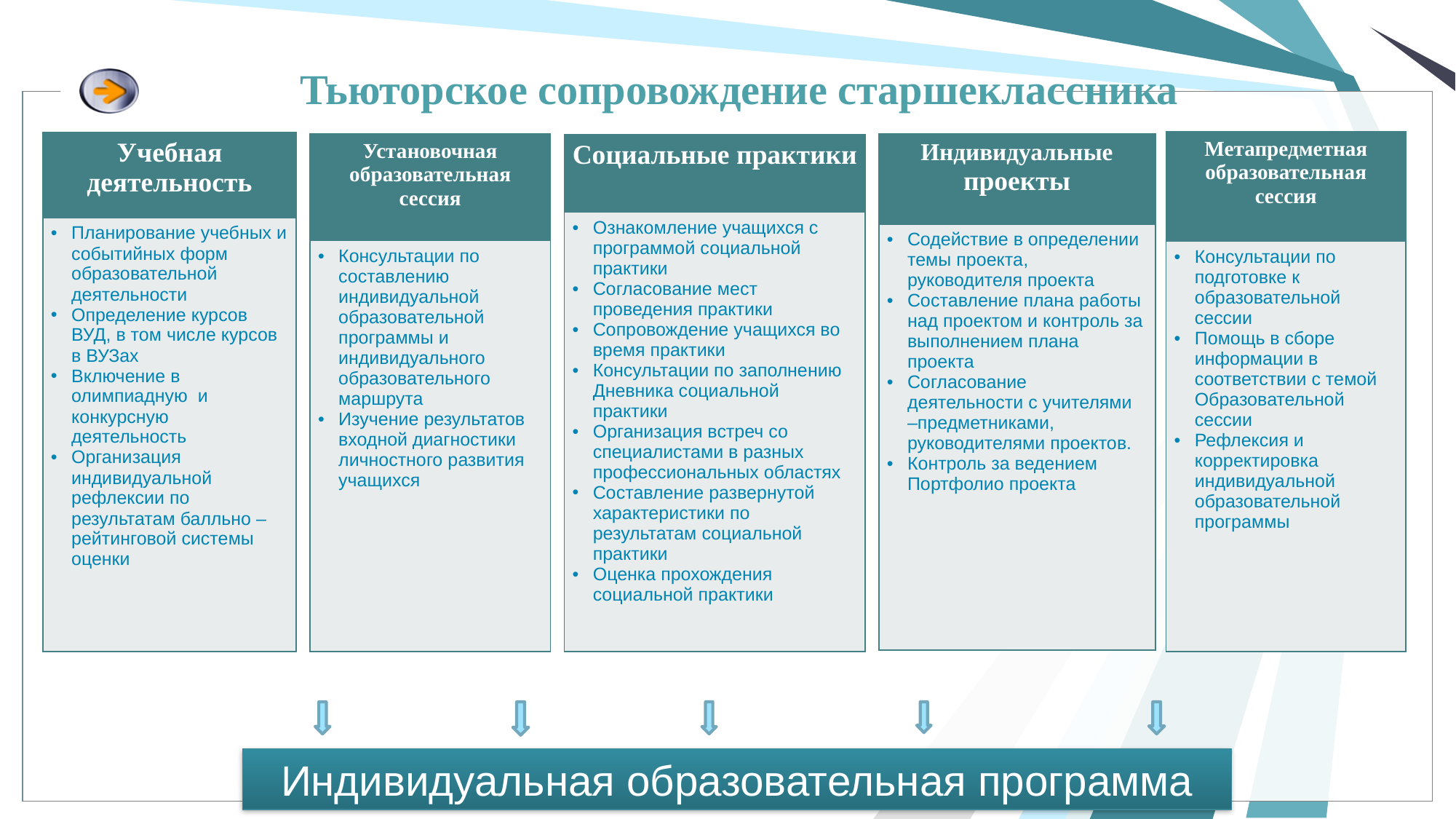

Тьюторское сопровождение старшеклассника
| Метапредметная образовательная сессия |
| --- |
| Консультации по подготовке к образовательной сессии Помощь в сборе информации в соответствии с темой Образовательной сессии Рефлексия и корректировка индивидуальной образовательной программы |
| Учебная деятельность |
| --- |
| Планирование учебных и событийных форм образовательной деятельности Определение курсов ВУД, в том числе курсов в ВУЗах Включение в олимпиадную и конкурсную деятельность Организация индивидуальной рефлексии по результатам балльно –рейтинговой системы оценки |
| Индивидуальные проекты |
| --- |
| Содействие в определении темы проекта, руководителя проекта Составление плана работы над проектом и контроль за выполнением плана проекта Согласование деятельности с учителями –предметниками, руководителями проектов. Контроль за ведением Портфолио проекта |
| Установочная образовательная сессия |
| --- |
| Консультации по составлению индивидуальной образовательной программы и индивидуального образовательного маршрута Изучение результатов входной диагностики личностного развития учащихся |
| Социальные практики |
| --- |
| Ознакомление учащихся с программой социальной практики Согласование мест проведения практики Сопровождение учащихся во время практики Консультации по заполнению Дневника социальной практики Организация встреч со специалистами в разных профессиональных областях Составление развернутой характеристики по результатам социальной практики Оценка прохождения социальной практики |

Индивидуальная образовательная программа